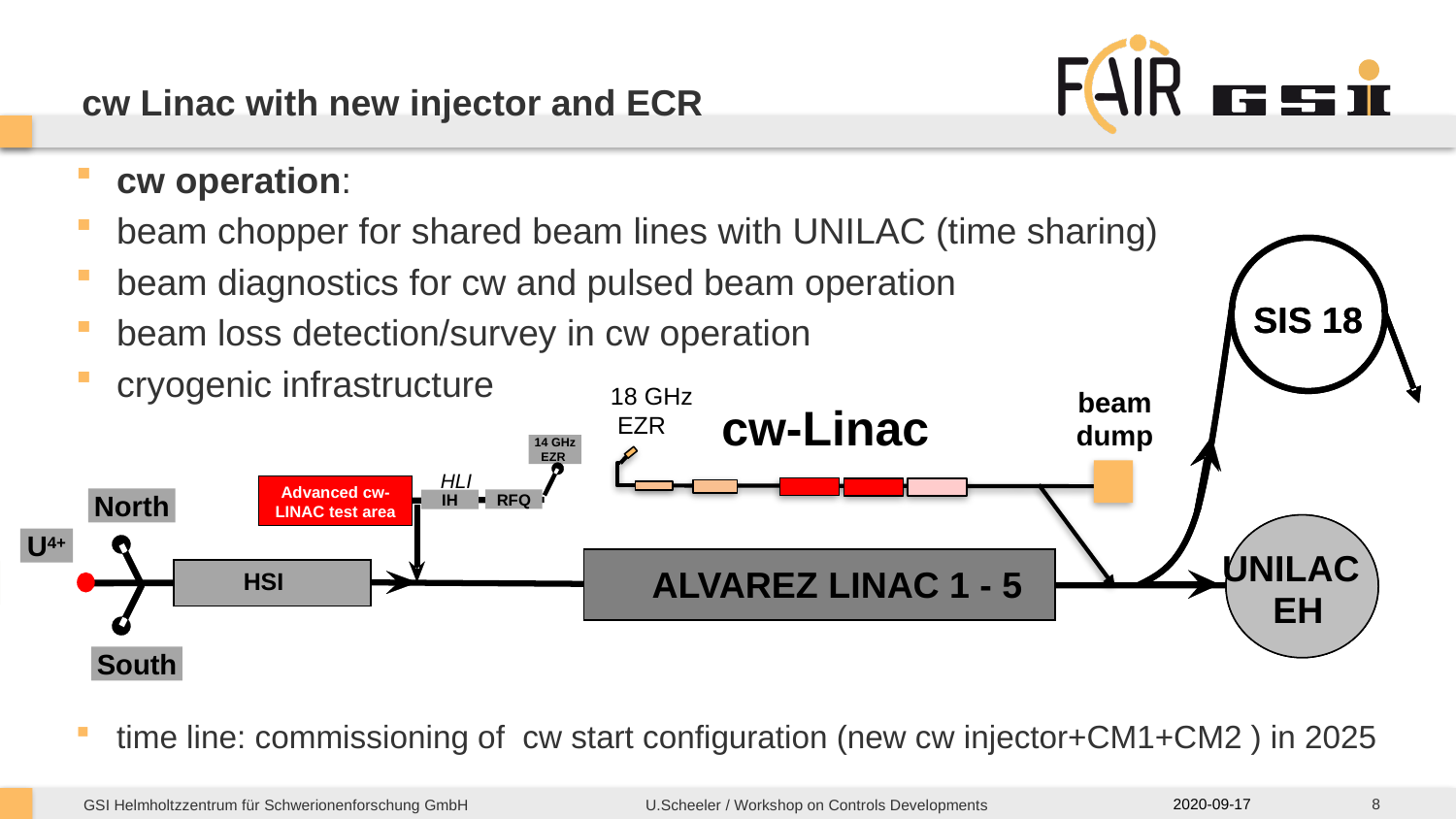

# cw Linac with new injector and ECR
cw operation:
beam chopper for shared beam lines with UNILAC (time sharing)
beam diagnostics for cw and pulsed beam operation
beam loss detection/survey in cw operation
cryogenic infrastructure

time line: commissioning of  cw start configuration (new cw injector+CM1+CM2 ) in 2025

SIS 18
SIS 18

North
HSI
HSI

SHE
UNILAC

HE
-

LINAC2

ALVAREZ LINAC 1 - 5
HSI
HSI

EH
Exp.
(Poststripper)
South
18 GHz
 EZR
beam dump
cw-Linac
14 GHz EZR

HLI

Advanced cw-LINAC test area
RFQ
IH

U4+

8
2020-09-17
U.Scheeler / Workshop on Controls Developments